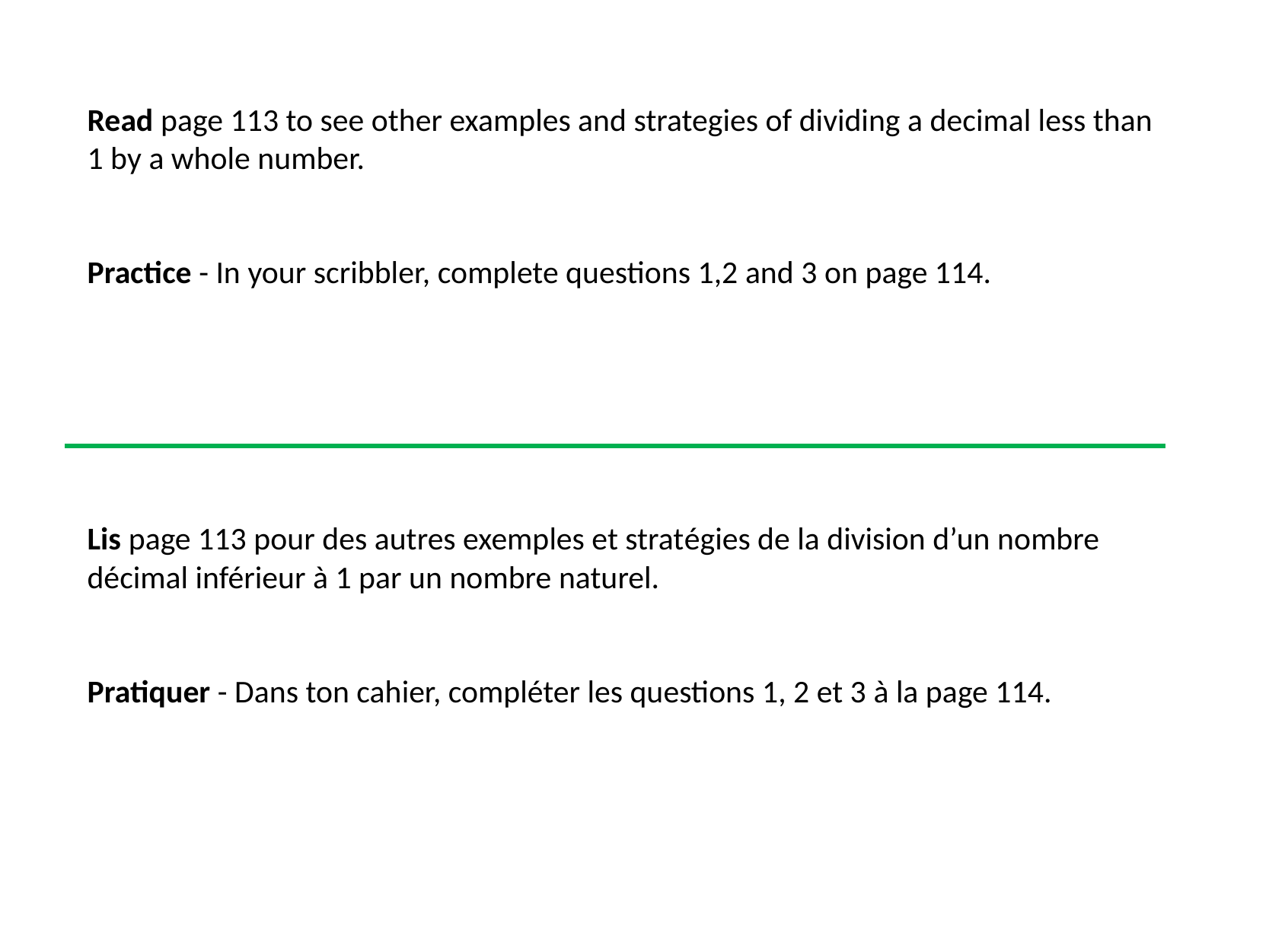

Read page 113 to see other examples and strategies of dividing a decimal less than 1 by a whole number.

Practice - In your scribbler, complete questions 1,2 and 3 on page 114.

Lis page 113 pour des autres exemples et stratégies de la division d’un nombre décimal inférieur à 1 par un nombre naturel.

Pratiquer - Dans ton cahier, compléter les questions 1, 2 et 3 à la page 114.